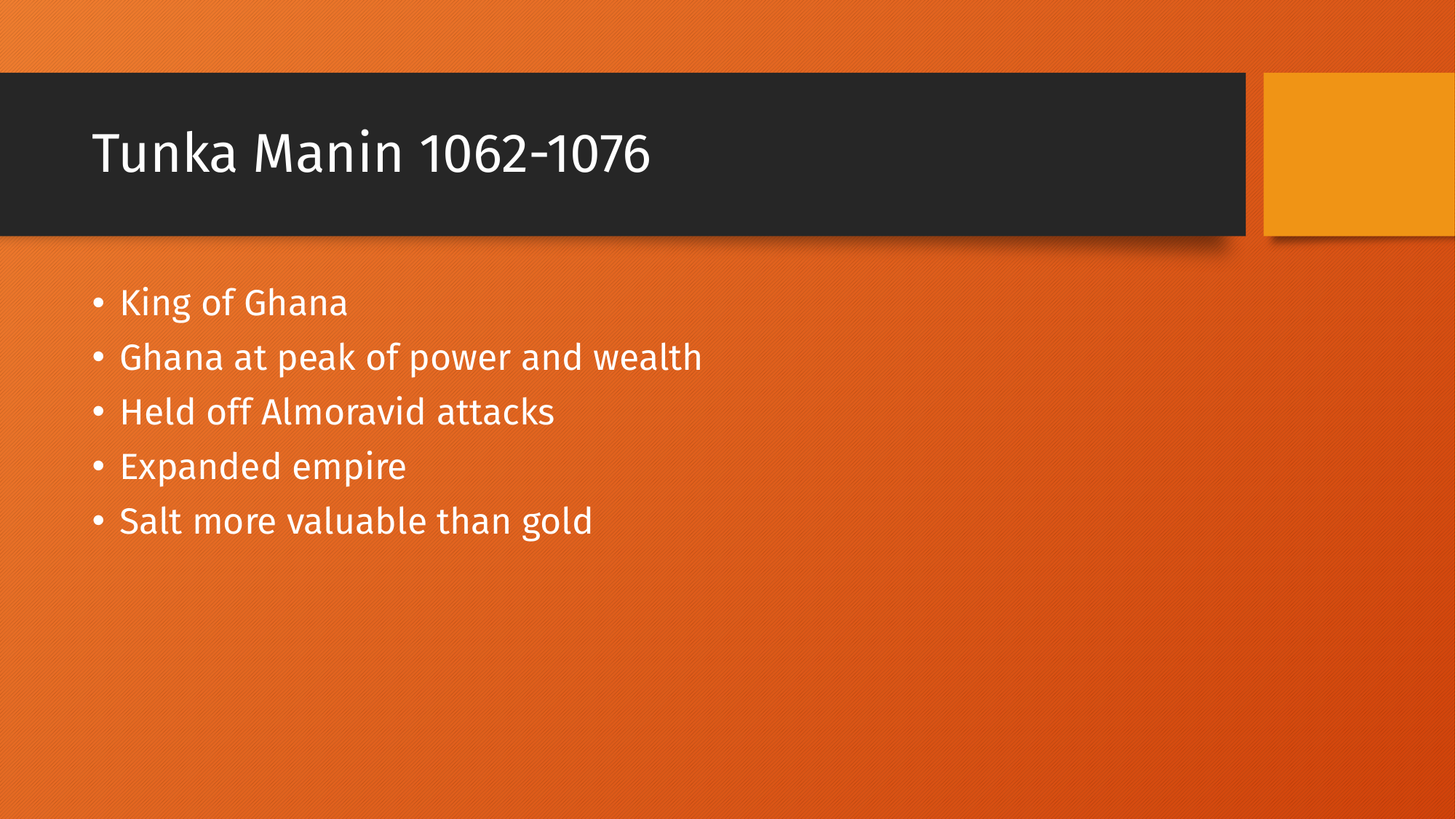

# Tunka Manin 1062-1076
King of Ghana
Ghana at peak of power and wealth
Held off Almoravid attacks
Expanded empire
Salt more valuable than gold